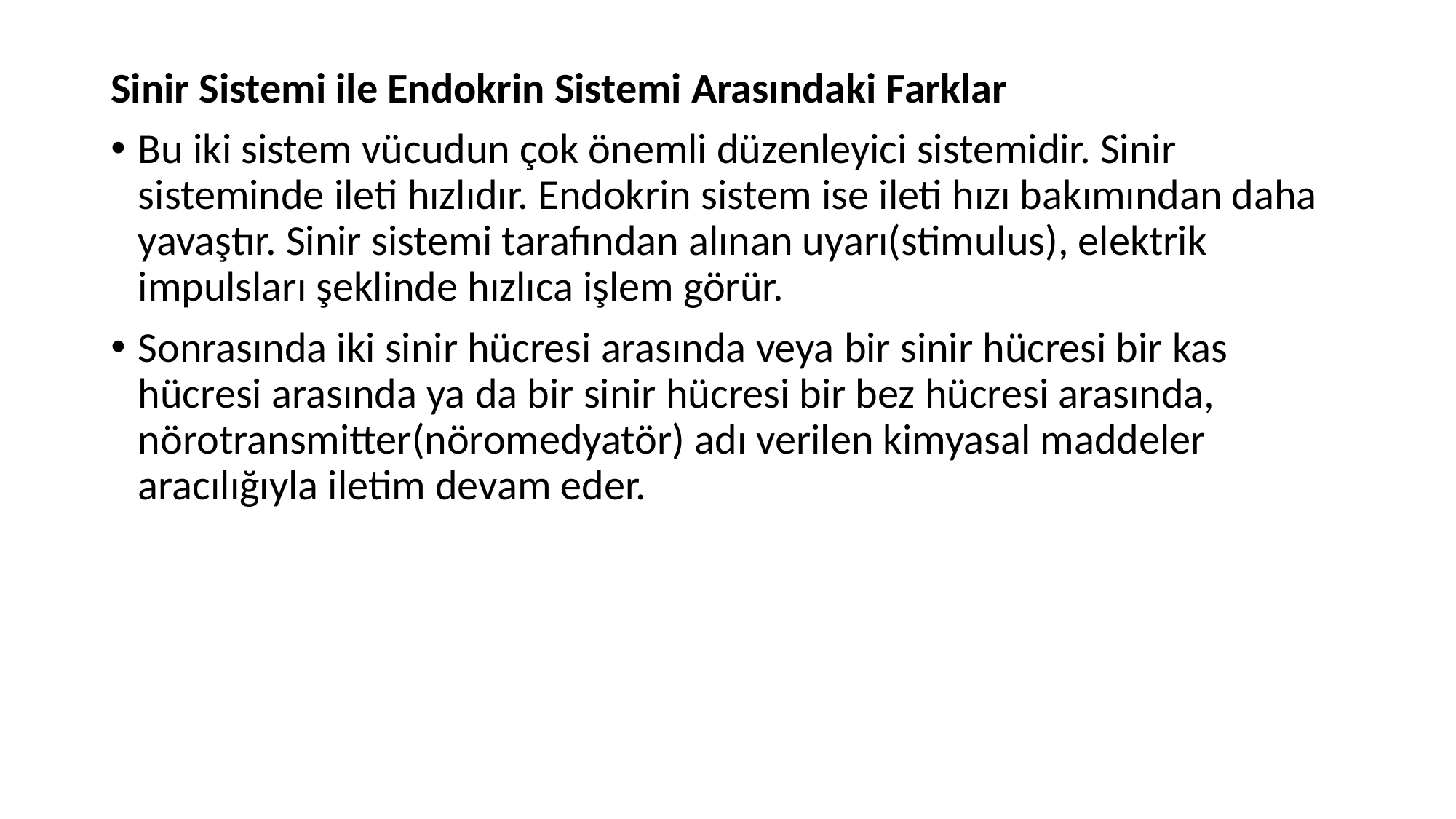

Sinir Sistemi ile Endokrin Sistemi Arasındaki Farklar
Bu iki sistem vücudun çok önemli düzenleyici sistemidir. Sinir sisteminde ileti hızlıdır. Endokrin sistem ise ileti hızı bakımından daha yavaştır. Sinir sistemi tarafından alınan uyarı(stimulus), elektrik  impulsları şeklinde hızlıca işlem görür.
Sonrasında iki sinir hücresi arasında veya bir sinir hücresi bir kas hücresi arasında ya da bir sinir hücresi bir bez hücresi arasında, nörotransmitter(nöromedyatör) adı verilen kimyasal maddeler aracılığıyla iletim devam eder.